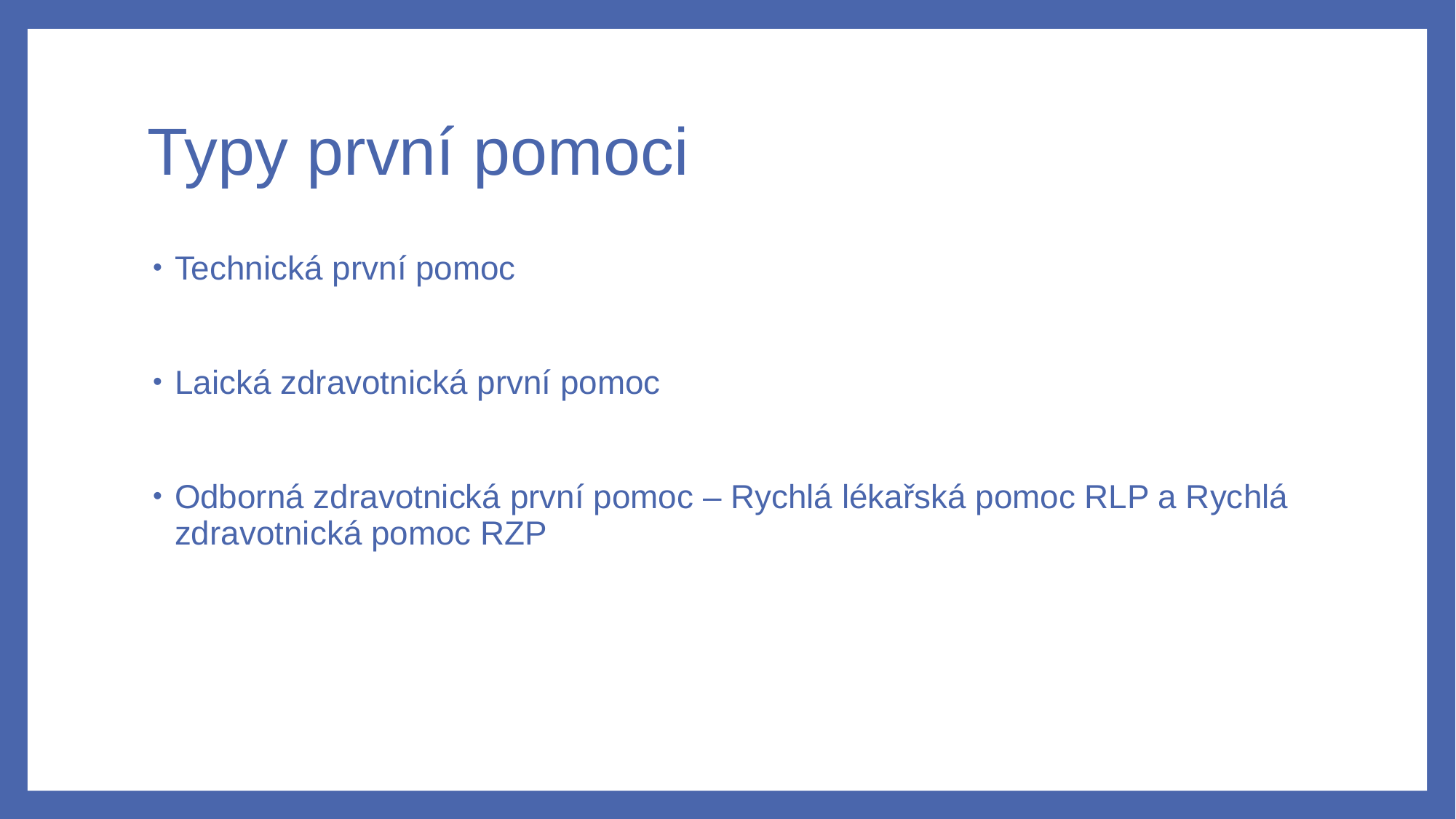

# Typy první pomoci
Technická první pomoc

Laická zdravotnická první pomoc

Odborná zdravotnická první pomoc – Rychlá lékařská pomoc RLP a Rychlá zdravotnická pomoc RZP